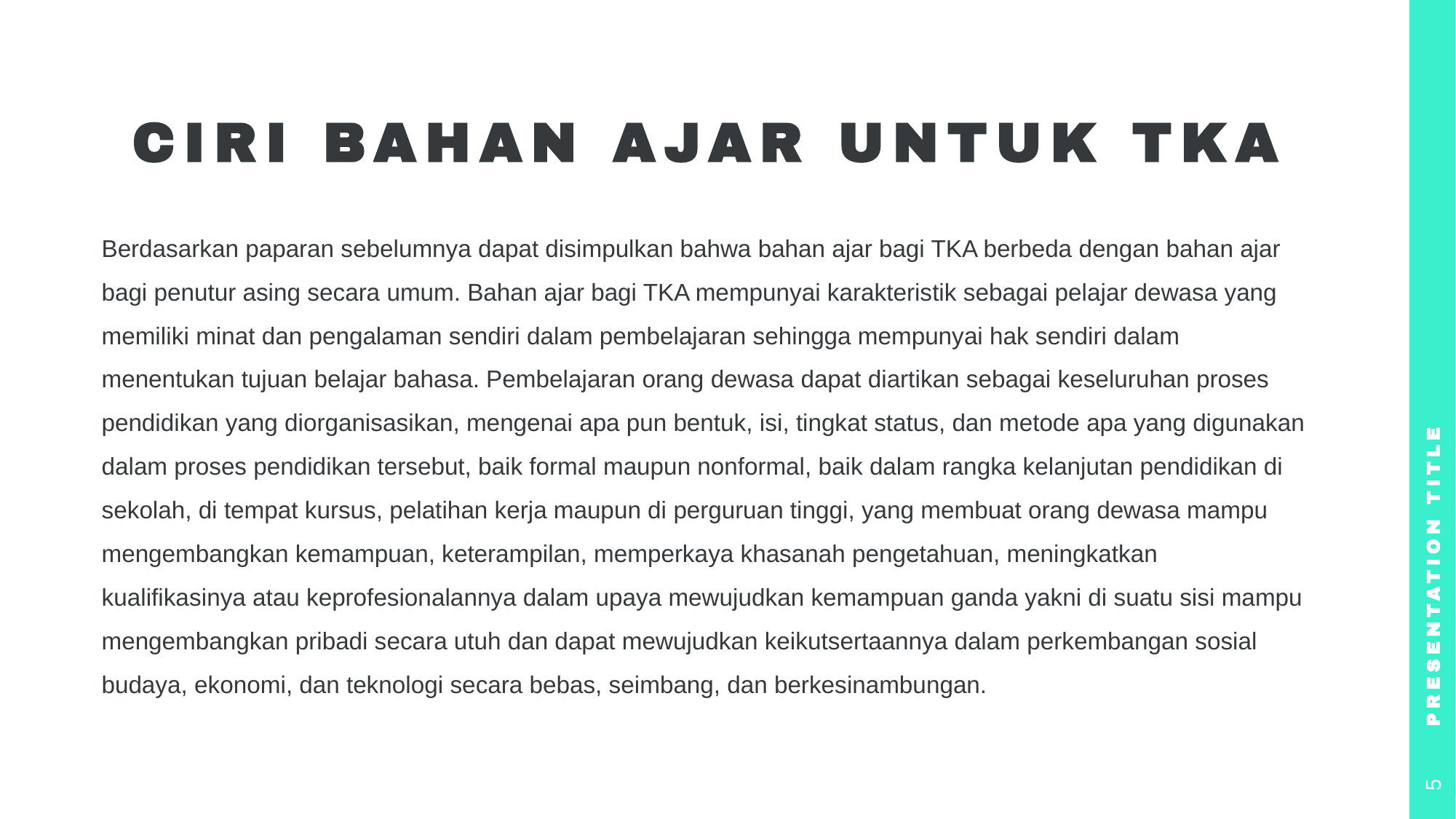

# Ciri bahan ajar untuk tka
Berdasarkan paparan sebelumnya dapat disimpulkan bahwa bahan ajar bagi TKA berbeda dengan bahan ajar bagi penutur asing secara umum. Bahan ajar bagi TKA mempunyai karakteristik sebagai pelajar dewasa yang memiliki minat dan pengalaman sendiri dalam pembelajaran sehingga mempunyai hak sendiri dalam menentukan tujuan belajar bahasa. Pembelajaran orang dewasa dapat diartikan sebagai keseluruhan proses pendidikan yang diorganisasikan, mengenai apa pun bentuk, isi, tingkat status, dan metode apa yang digunakan dalam proses pendidikan tersebut, baik formal maupun nonformal, baik dalam rangka kelanjutan pendidikan di sekolah, di tempat kursus, pelatihan kerja maupun di perguruan tinggi, yang membuat orang dewasa mampu mengembangkan kemampuan, keterampilan, memperkaya khasanah pengetahuan, meningkatkan kualifikasinya atau keprofesionalannya dalam upaya mewujudkan kemampuan ganda yakni di suatu sisi mampu mengembangkan pribadi secara utuh dan dapat mewujudkan keikutsertaannya dalam perkembangan sosial budaya, ekonomi, dan teknologi secara bebas, seimbang, dan berkesinambungan.
Presentation Title
5